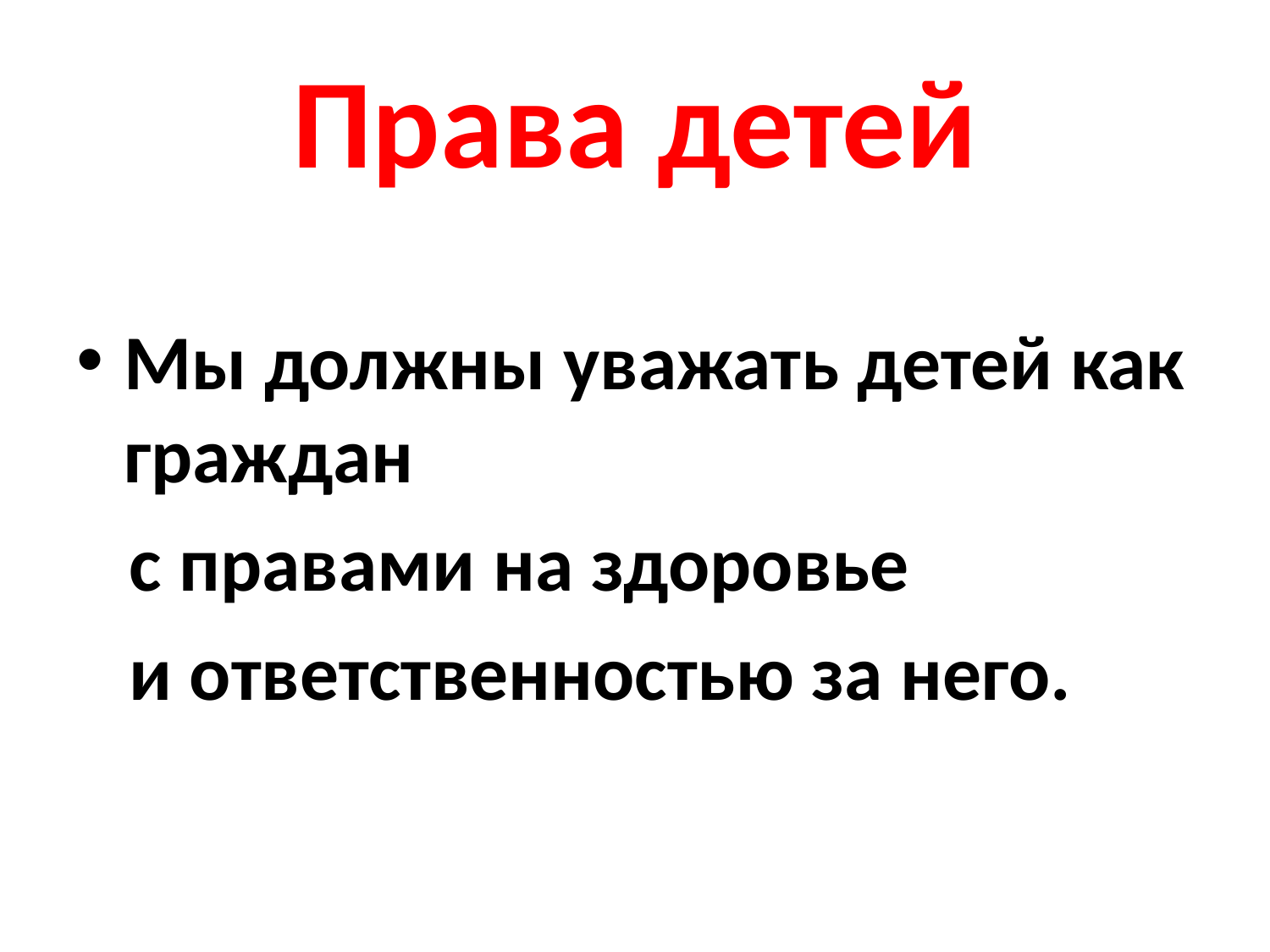

# Права детей

Мы должны уважать детей как граждан
   с правами на здоровье
   и ответственностью за него.